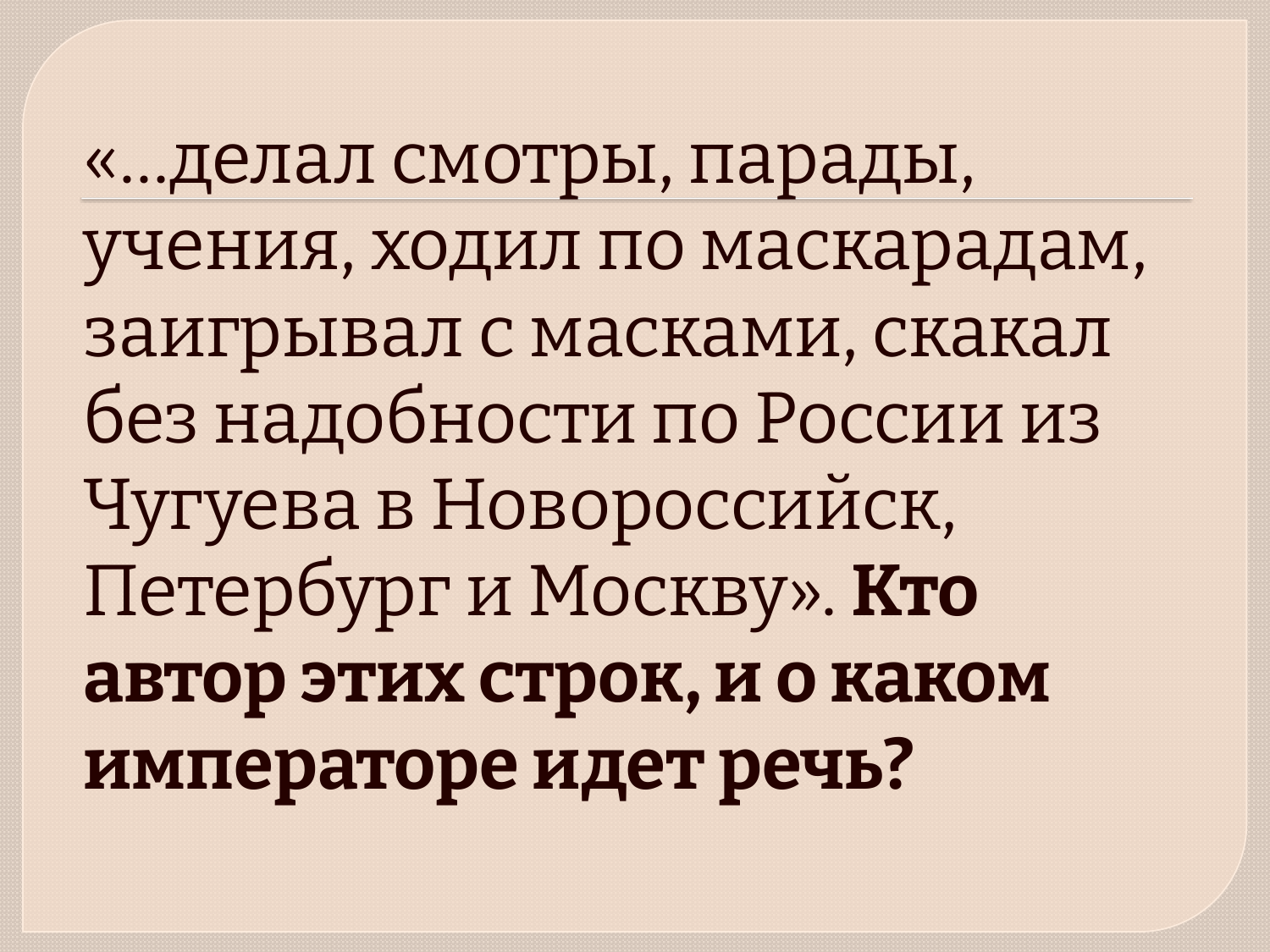

# «…делал смотры, парады, учения, ходил по маскарадам, заигрывал с масками, скакал без надобности по России из Чугуева в Новороссийск, Петербург и Москву». Кто автор этих строк, и о каком императоре идет речь?